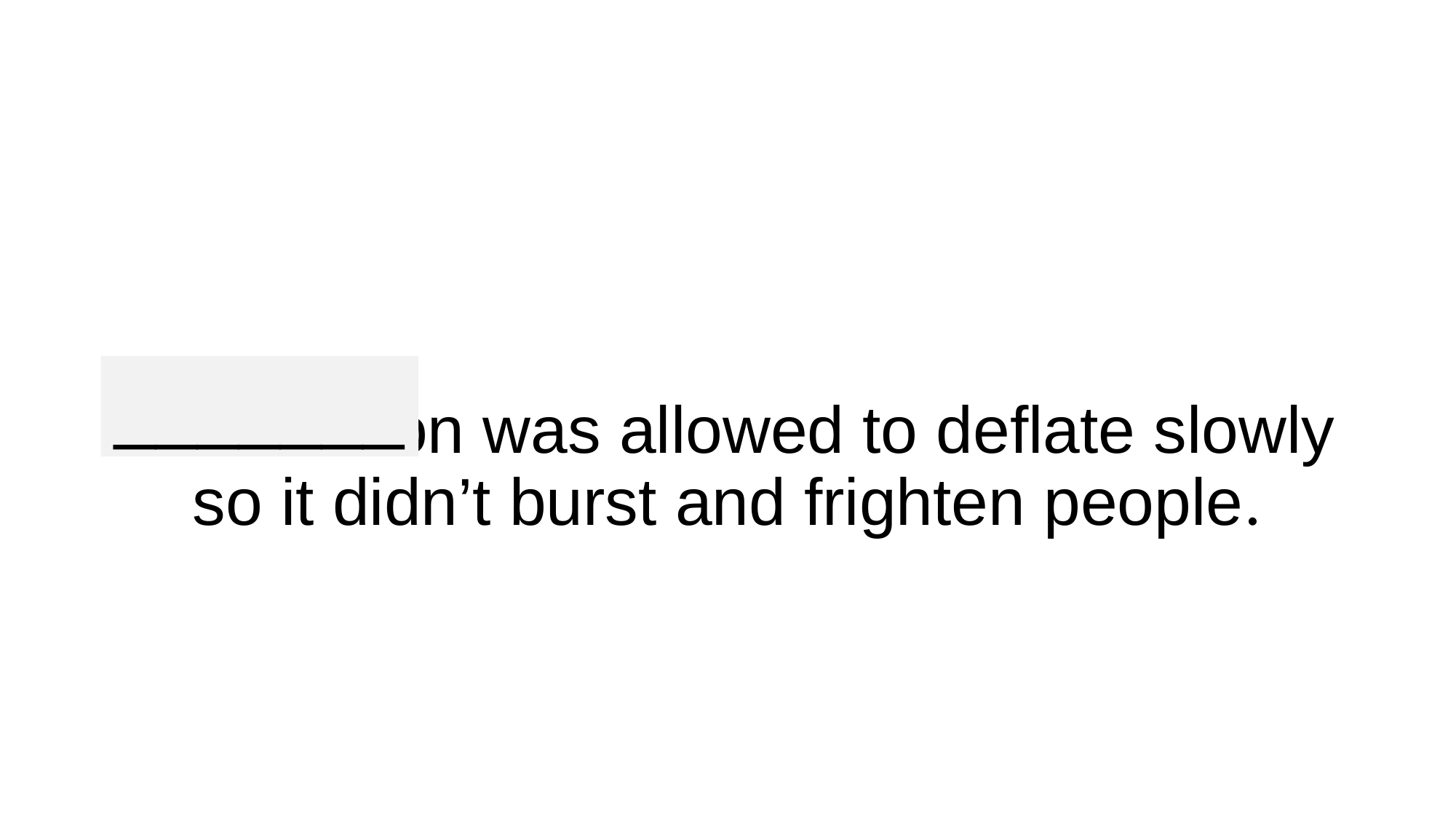

_______
# The balloon was allowed to deflate slowly so it didn’t burst and frighten people.